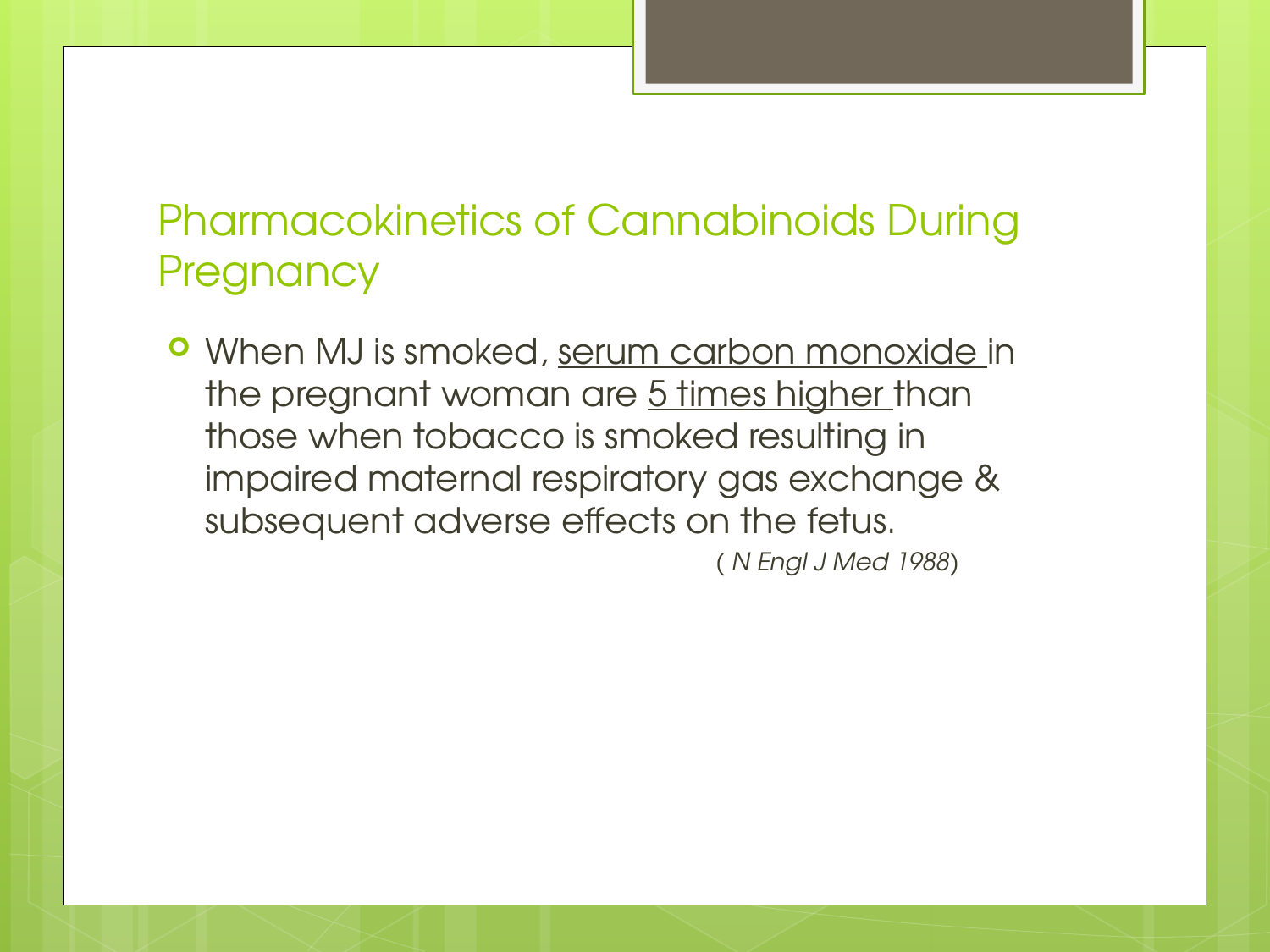

# Pharmacokinetics of Cannabinoids During Pregnancy
When MJ is smoked, serum carbon monoxide in the pregnant woman are 5 times higher than those when tobacco is smoked resulting in impaired maternal respiratory gas exchange & subsequent adverse effects on the fetus.
                                                                                 ( N Engl J Med 1988)